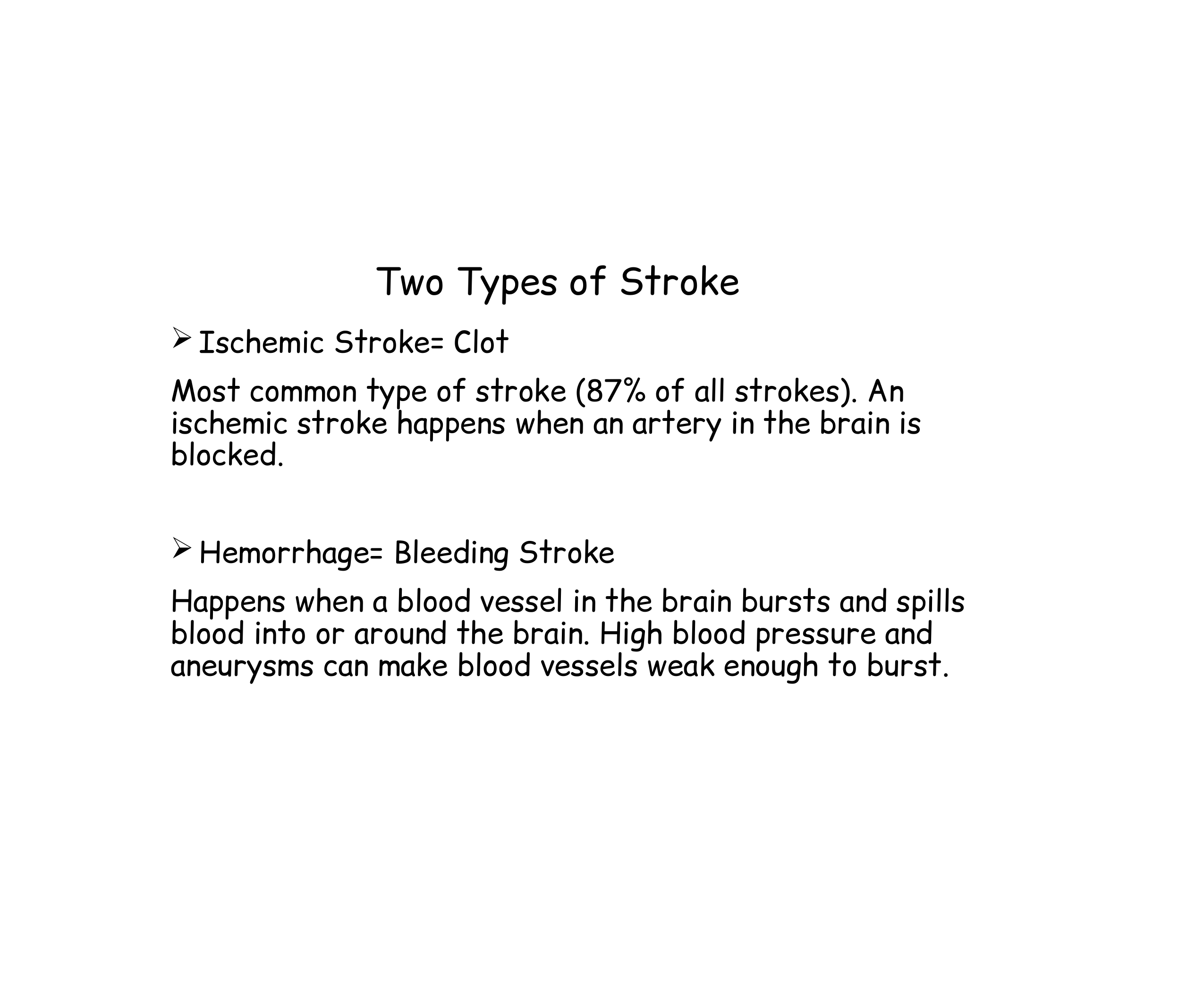

# Two Types of Stroke
Ischemic Stroke= Clot
Most common type of stroke (87% of all strokes). An ischemic stroke happens when an artery in the brain is blocked.

Hemorrhage= Bleeding Stroke
Happens when a blood vessel in the brain bursts and spills blood into or around the brain. High blood pressure and aneurysms can make blood vessels weak enough to burst.